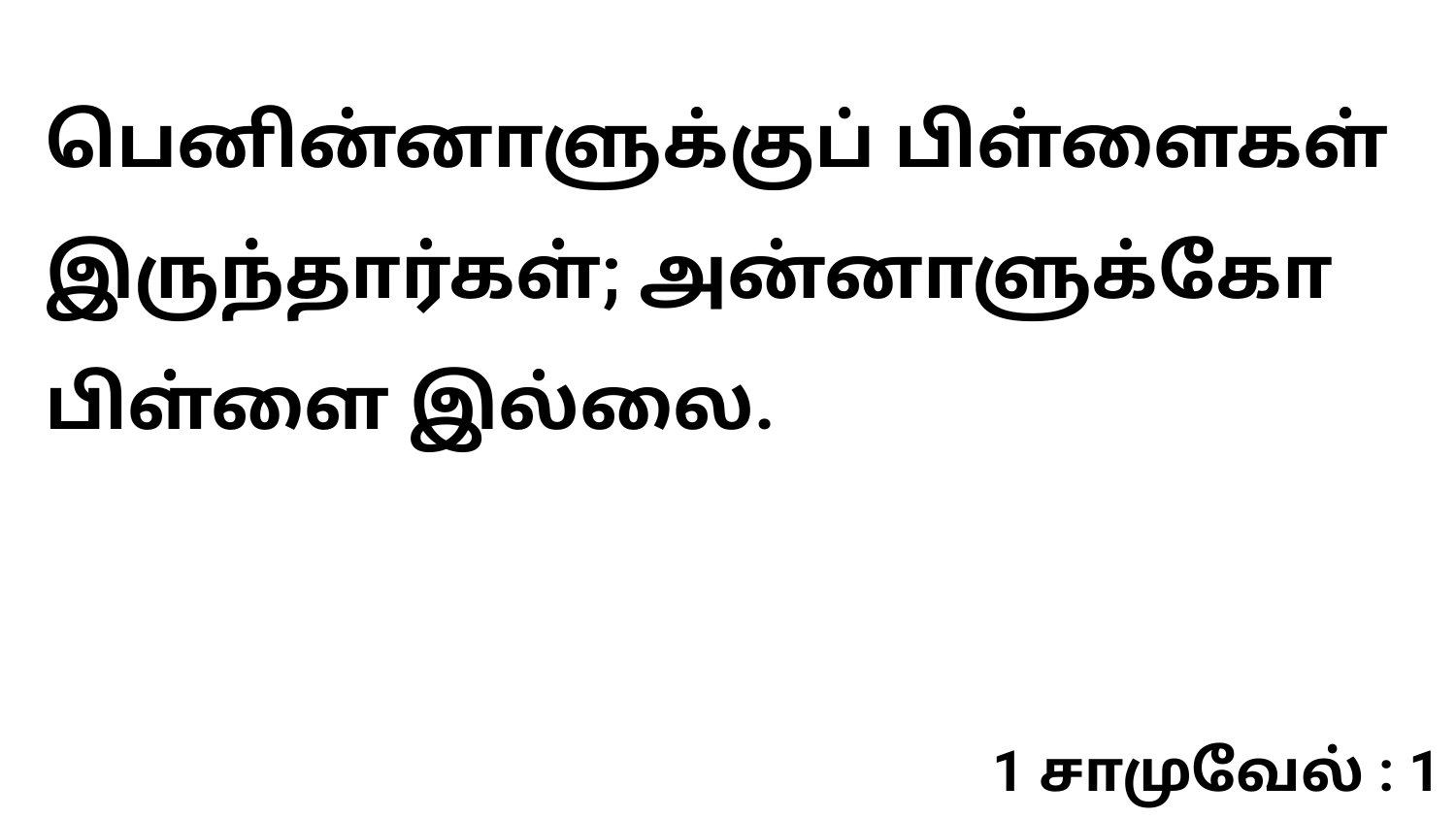

பெனின்னாளுக்குப் பிள்ளைகள் இருந்தார்கள்; அன்னாளுக்கோ பிள்ளை இல்லை.
1 சாமுவேல் : 1